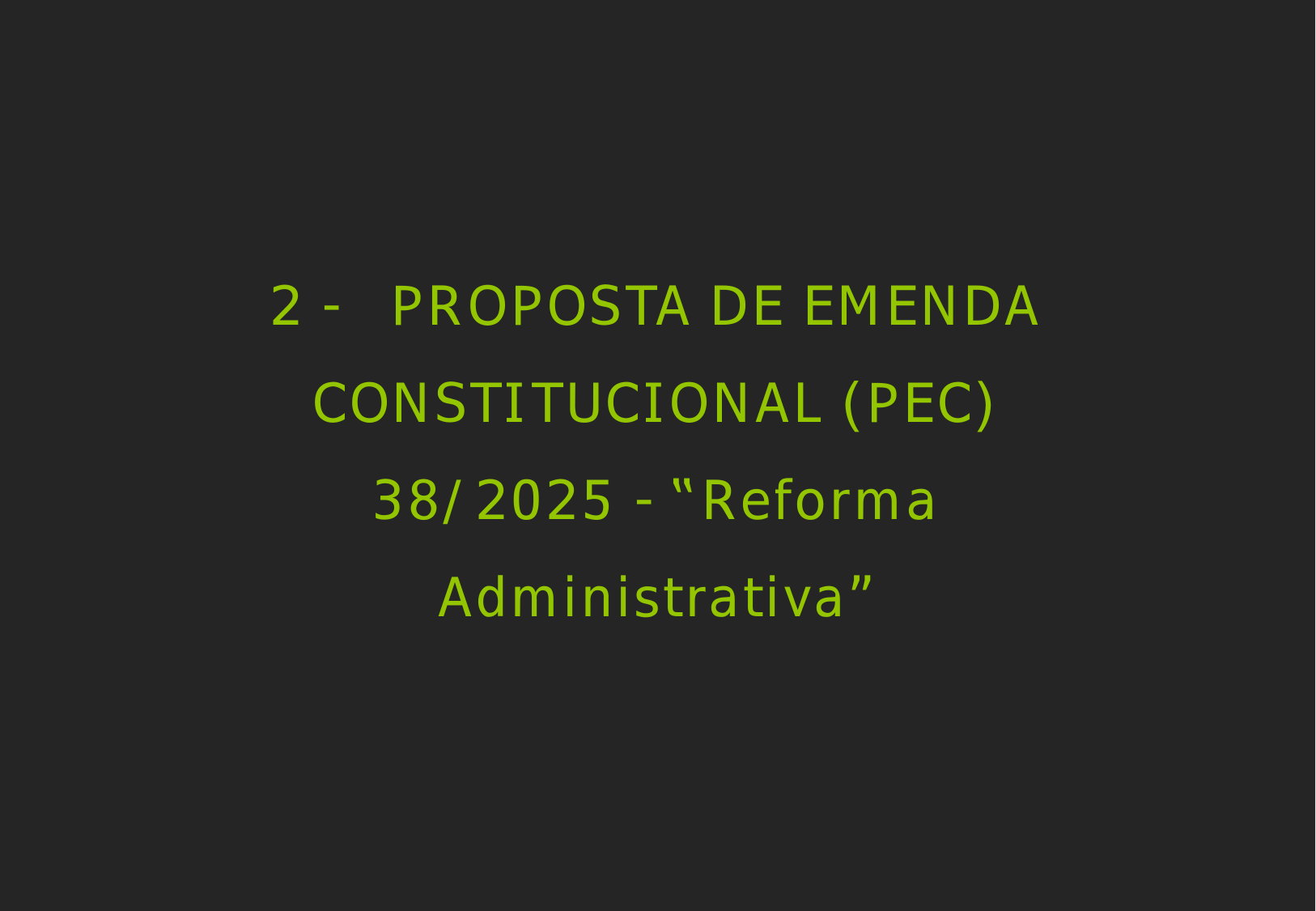

2 -	PROPOSTA DE EMENDA CONSTITUCIONAL (PEC) 38/2025 - “Reforma Administrativa”